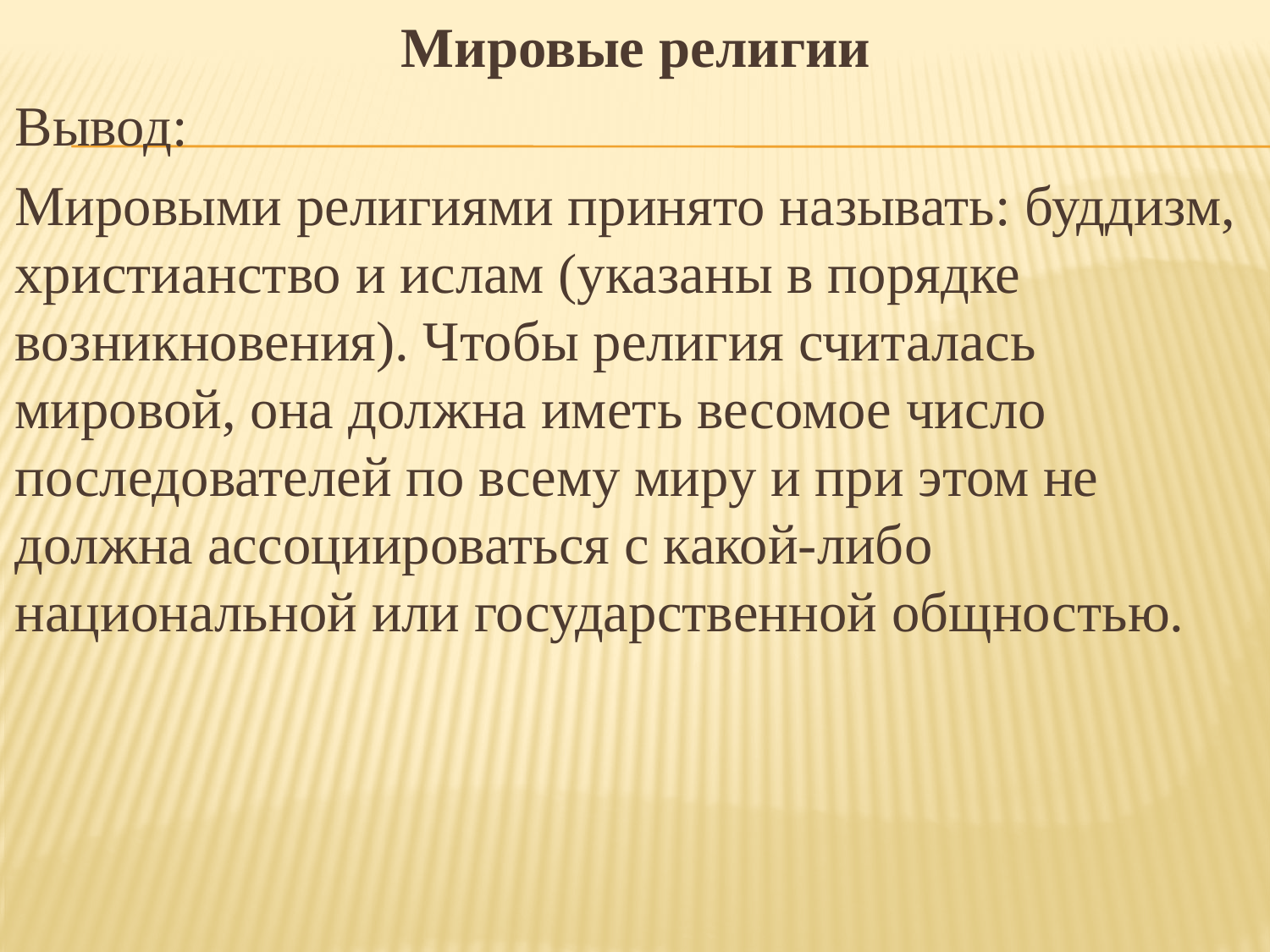

Мировые религии
Вывод:
Мировыми религиями принято называть: буддизм, христианство и ислам (указаны в порядке возникновения). Чтобы религия считалась мировой, она должна иметь весомое число последователей по всему миру и при этом не должна ассоциироваться с какой-либо национальной или государственной общностью.